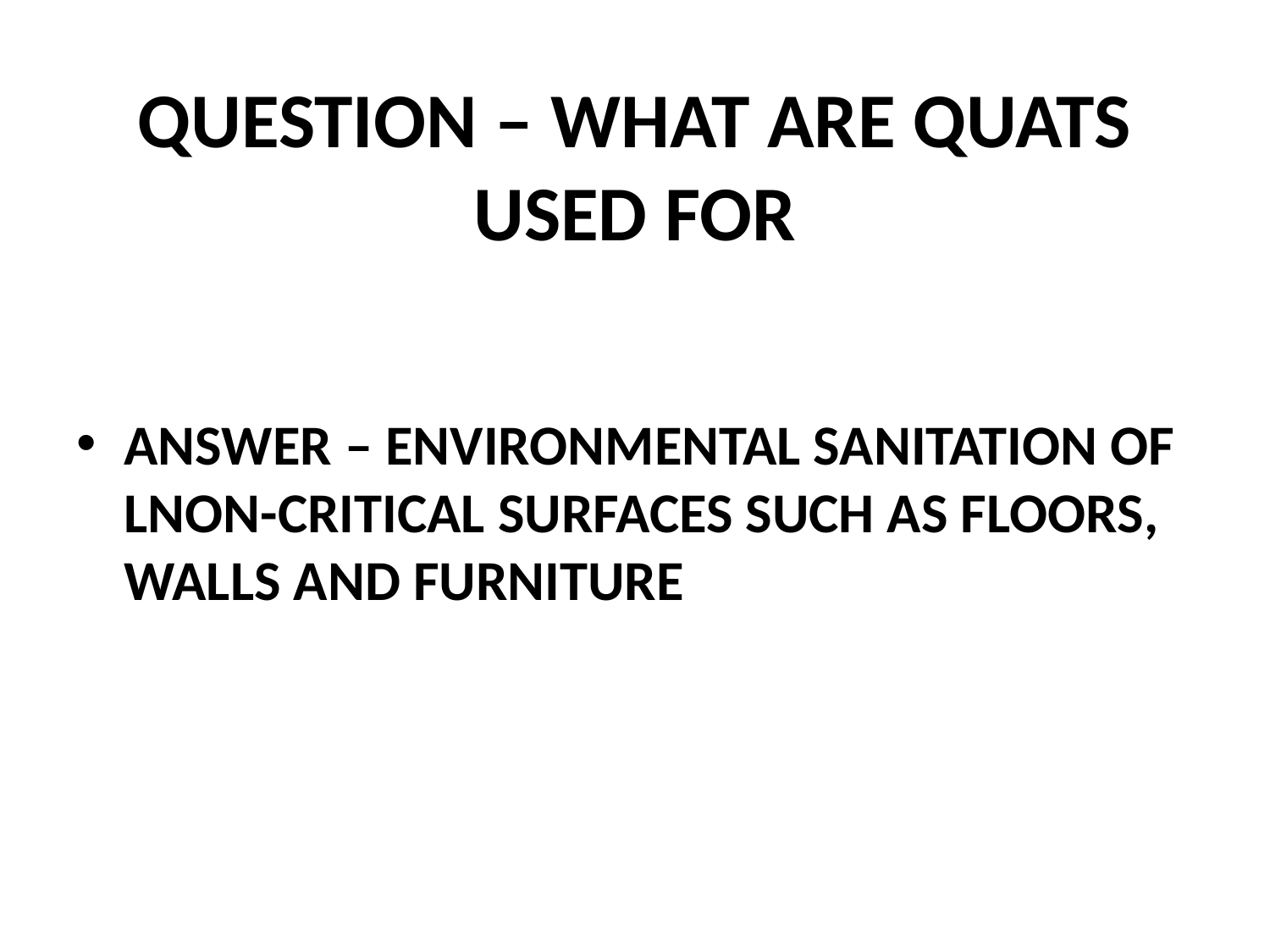

# QUESTION – WHAT ARE QUATS USED FOR
ANSWER – ENVIRONMENTAL SANITATION OF LNON-CRITICAL SURFACES SUCH AS FLOORS, WALLS AND FURNITURE